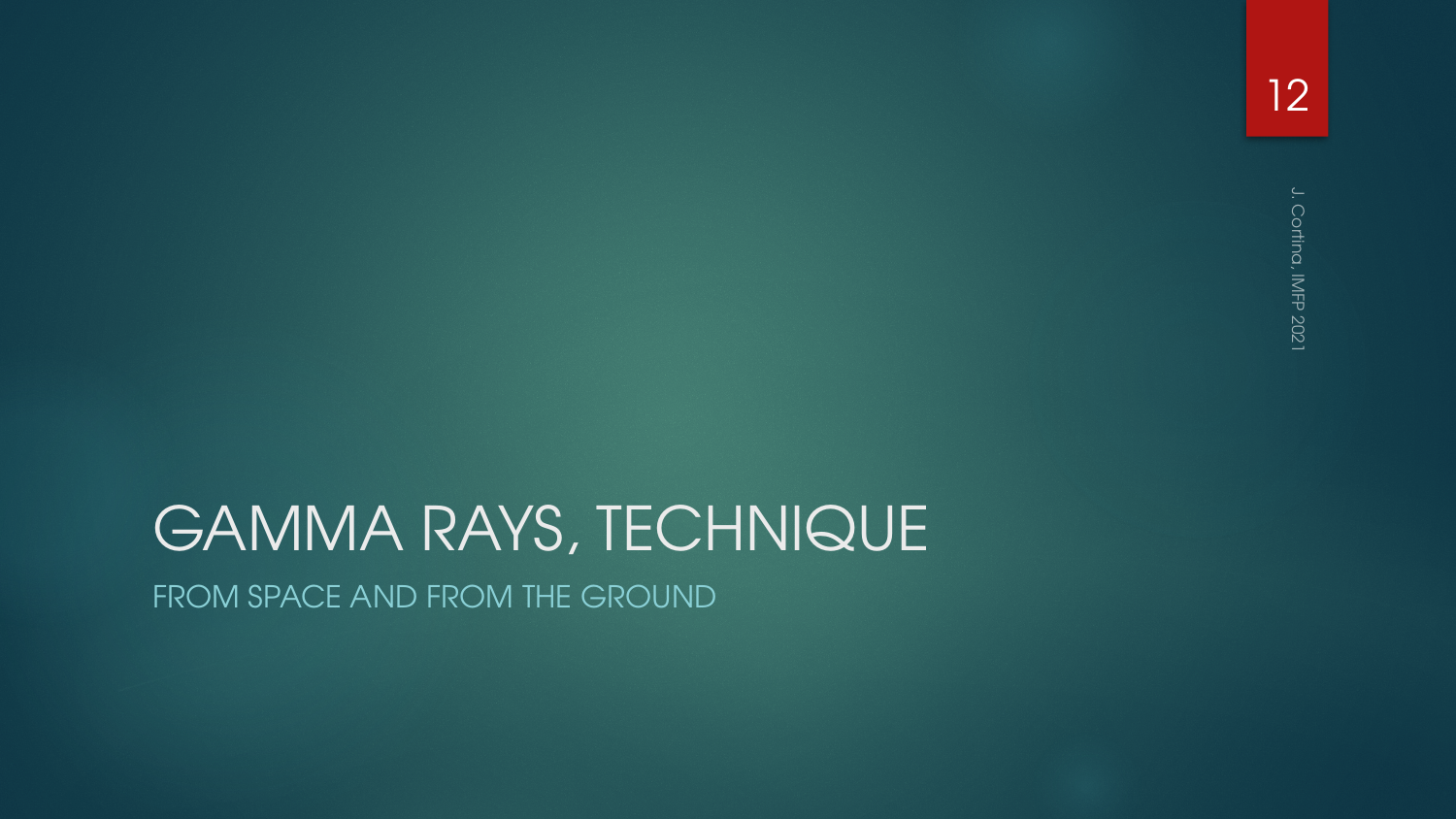

12
# GAMMA RAYS, TECHNIQUE
J. Cortina, IMFP 2021
From space and from the ground